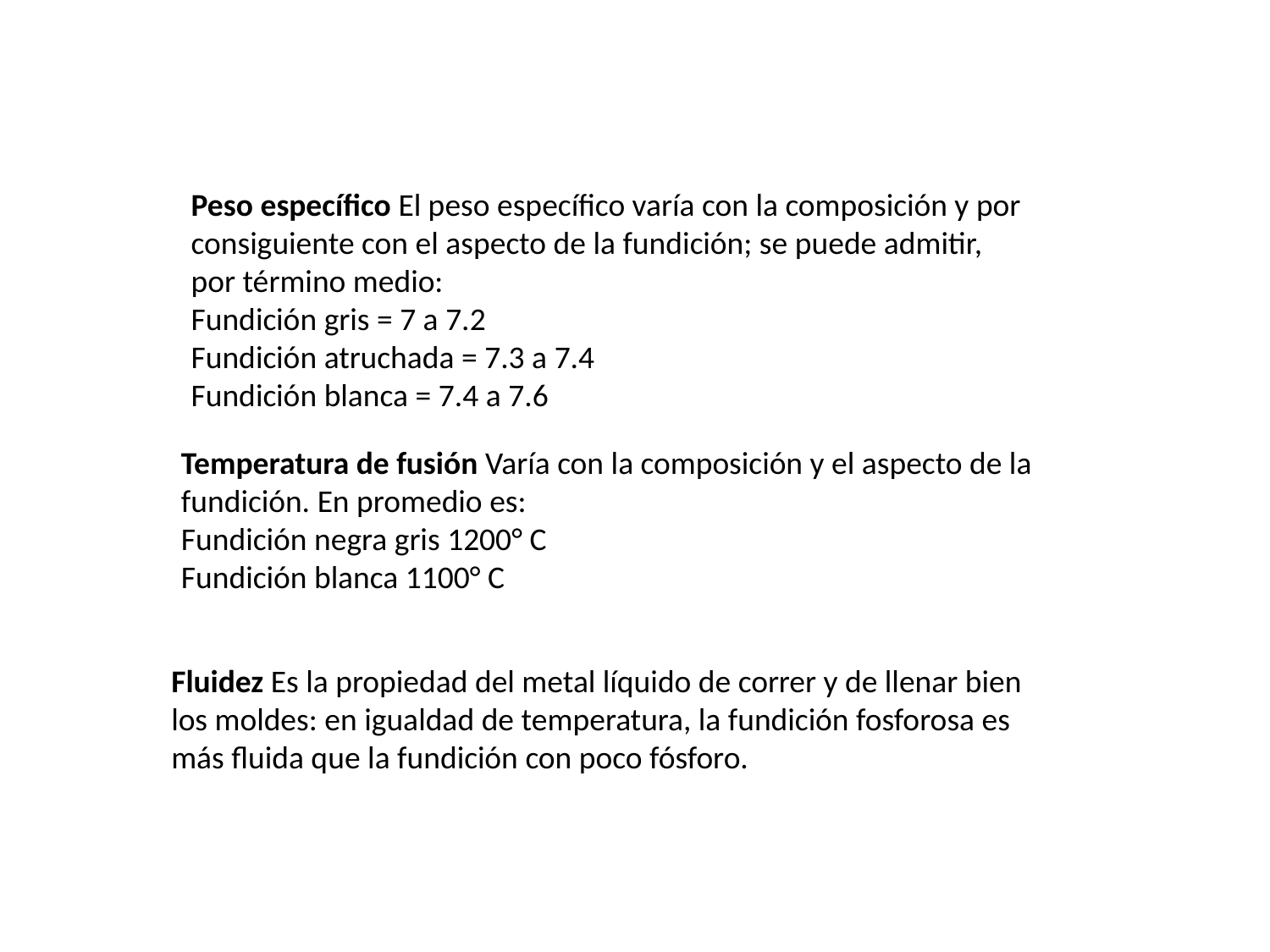

Peso específico El peso específico varía con la composición y por consiguiente con el aspecto de la fundición; se puede admitir, por término medio:
Fundición gris = 7 a 7.2
Fundición atruchada = 7.3 a 7.4
Fundición blanca = 7.4 a 7.6
Temperatura de fusión Varía con la composición y el aspecto de la fundición. En promedio es:
Fundición negra gris 1200° C
Fundición blanca 1100° C
Fluidez Es la propiedad del metal líquido de correr y de llenar bien los moldes: en igualdad de temperatura, la fundición fosforosa es más fluida que la fundición con poco fósforo.